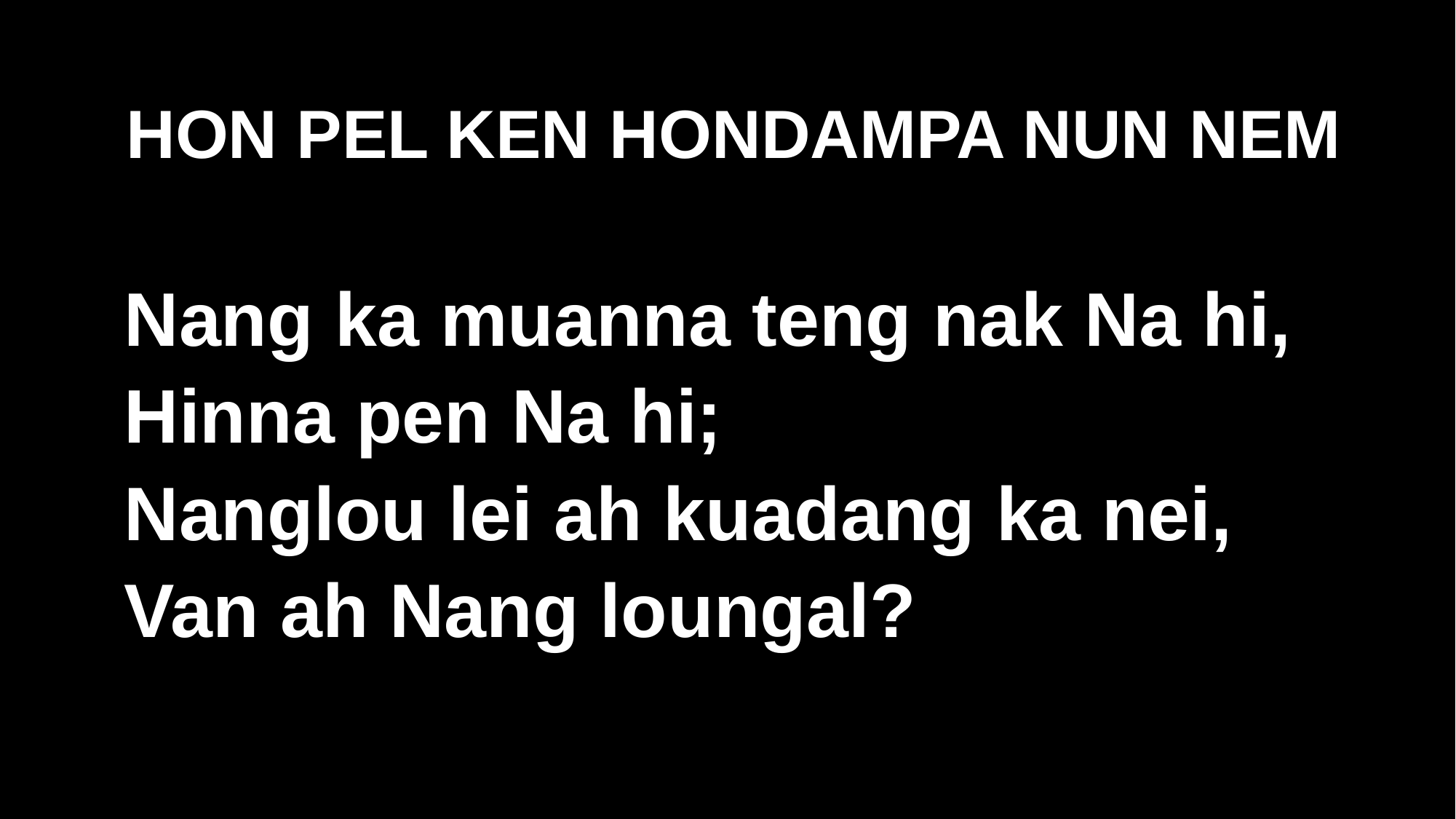

HON PEL KEN HONDAMPA NUN NEM

Nang ka muanna teng nak Na hi,
Hinna pen Na hi;
Nanglou lei ah kuadang ka nei,
Van ah Nang loungal?